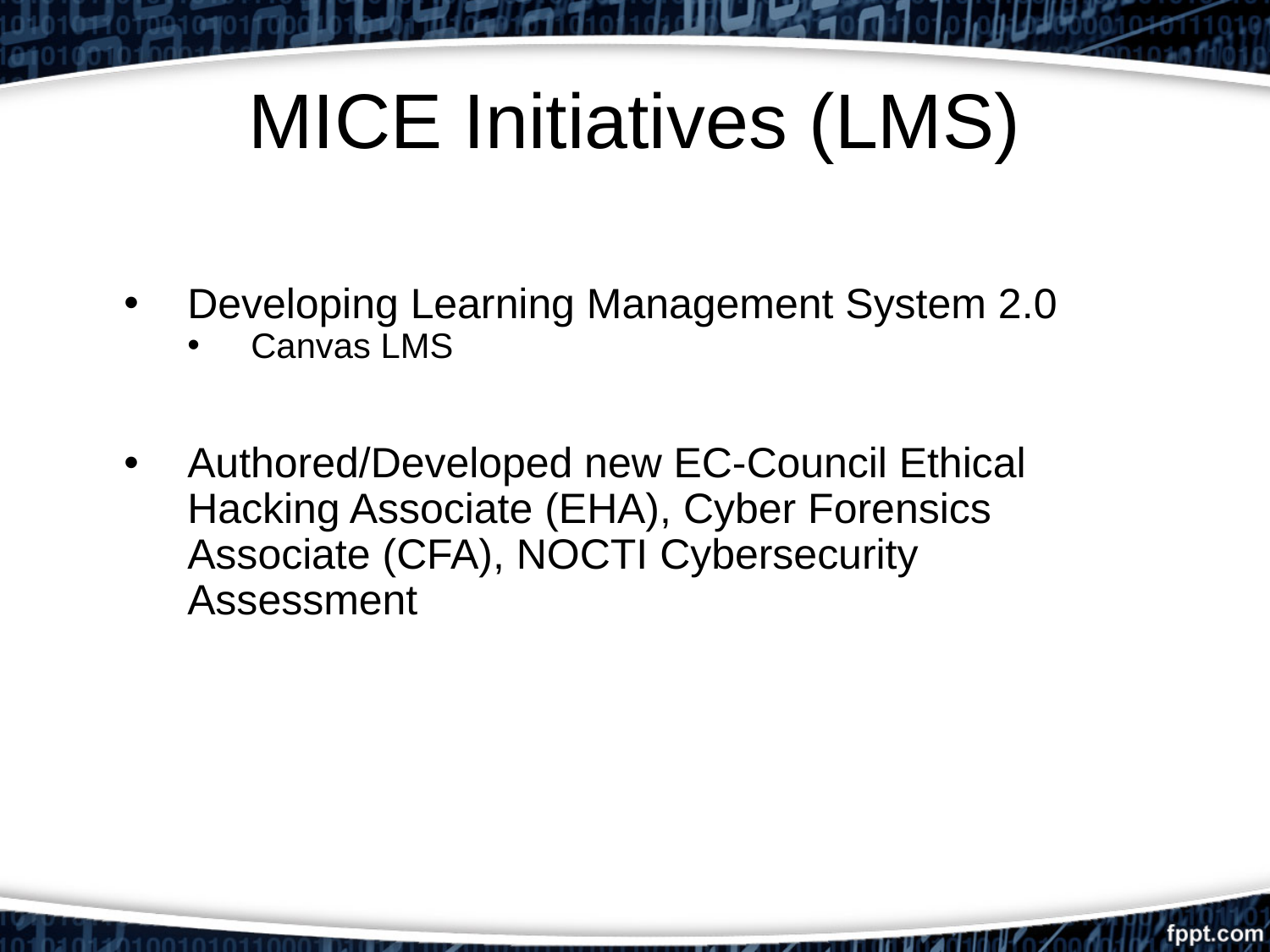

# MICE Initiatives (LMS)

Developing Learning Management System 2.0
Canvas LMS

Authored/Developed new EC-Council Ethical Hacking Associate (EHA), Cyber Forensics Associate (CFA), NOCTI Cybersecurity Assessment